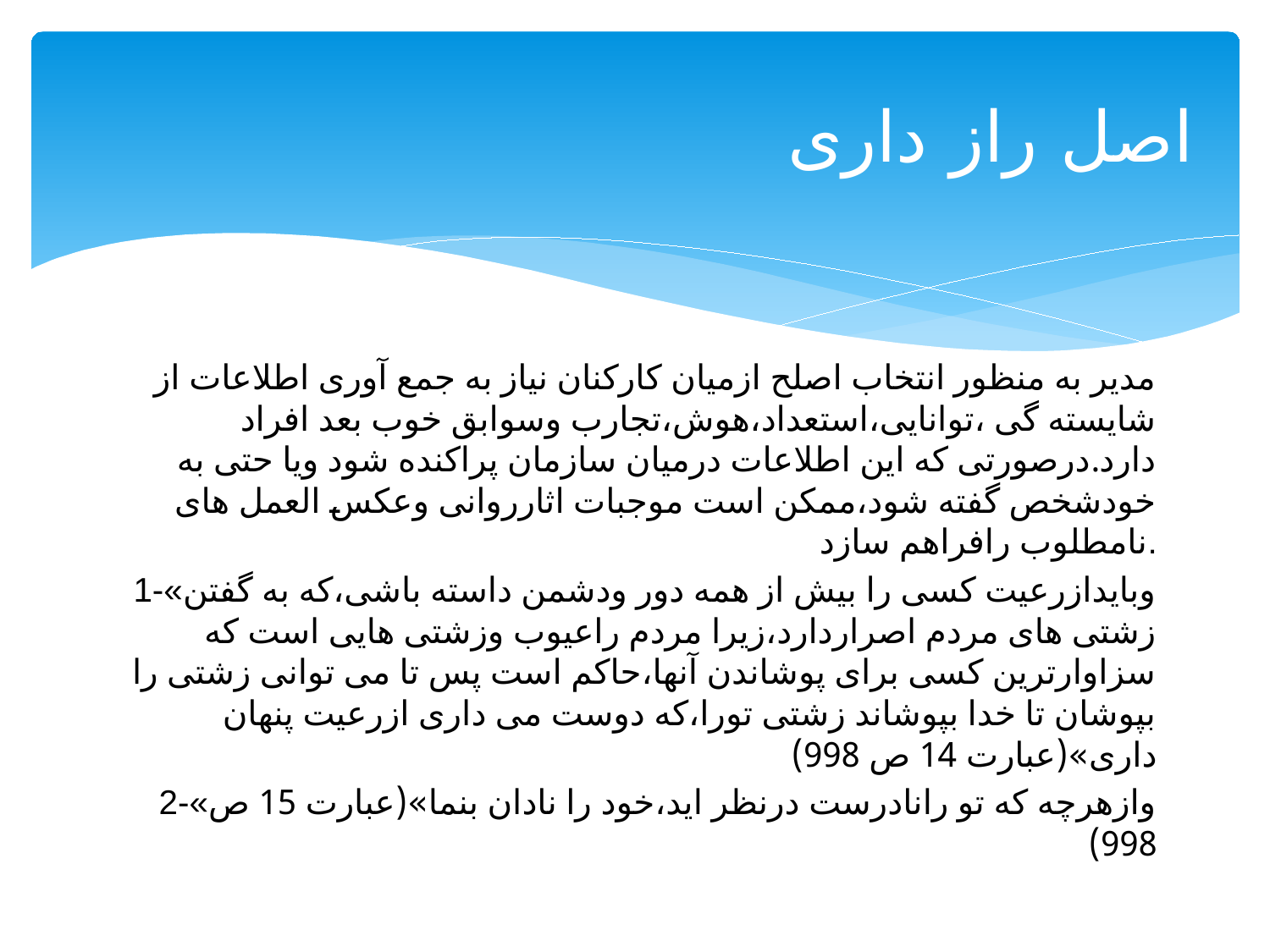

# اصل راز داری
مدیر به منظور انتخاب اصلح ازمیان کارکنان نیاز به جمع آوری اطلاعات از شایسته گی ،توانایی،استعداد،هوش،تجارب وسوابق خوب بعد افراد دارد.درصورتی که این اطلاعات درمیان سازمان پراکنده شود ویا حتی به خودشخص گفته شود،ممکن است موجبات اثارروانی وعکس العمل های نامطلوب رافراهم سازد.
1-«وبایدازرعیت کسی را بیش از همه دور ودشمن داسته باشی،که به گفتن زشتی های مردم اصراردارد،زیرا مردم راعیوب وزشتی هایی است که سزاوارترین کسی برای پوشاندن آنها،حاکم است پس تا می توانی زشتی را بپوشان تا خدا بپوشاند زشتی تورا،که دوست می داری ازرعیت پنهان داری»(عبارت 14 ص 998)
2-«وازهرچه که تو رانادرست درنظر اید،خود را نادان بنما»(عبارت 15 ص 998)